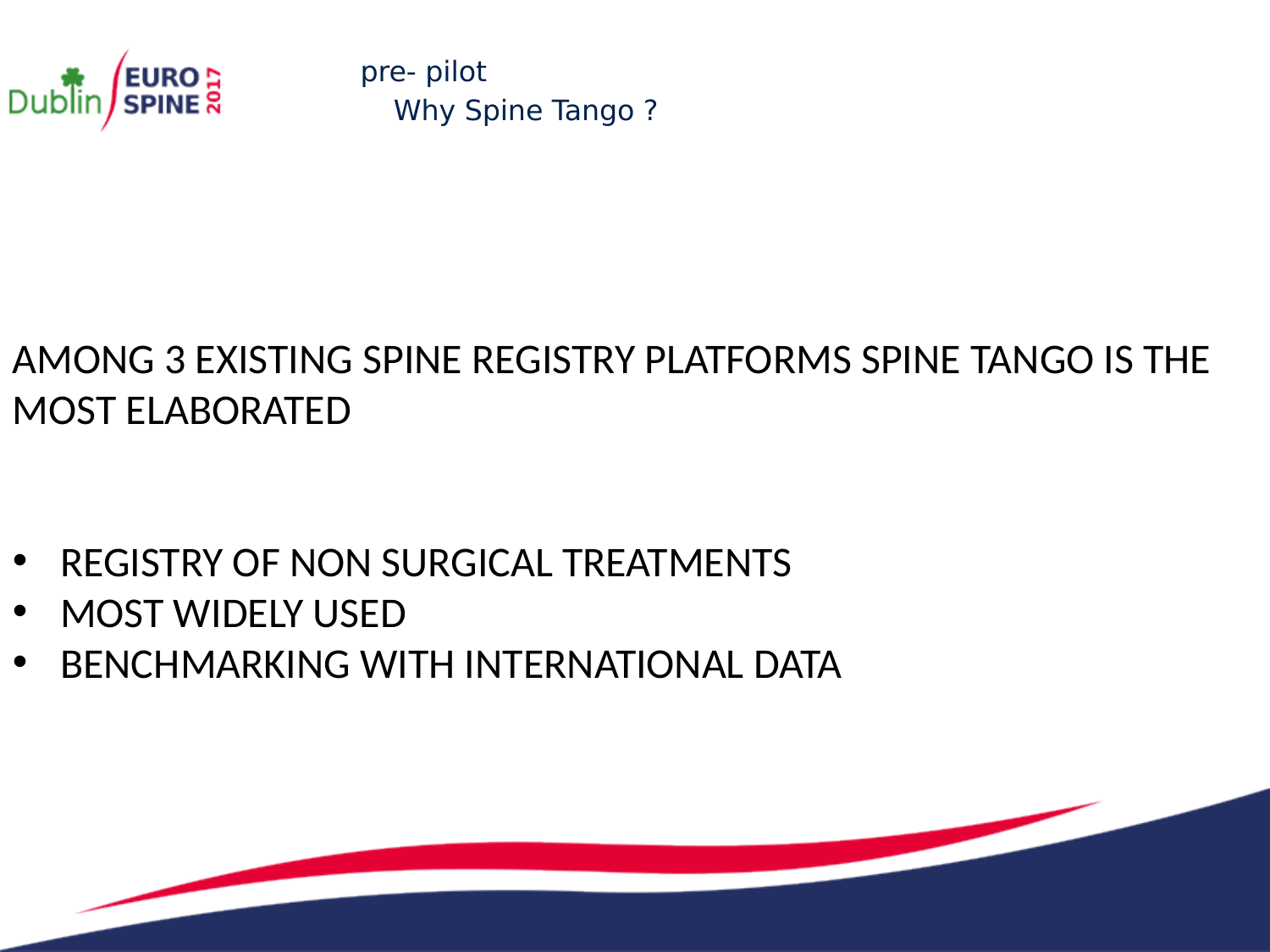

pre- pilot
                  Why Spine Tango ?
AMONG 3 EXISTING SPINE REGISTRY PLATFORMS SPINE TANGO IS THE MOST ELABORATED

REGISTRY OF NON SURGICAL TREATMENTS
MOST WIDELY USED
BENCHMARKING WITH INTERNATIONAL DATA